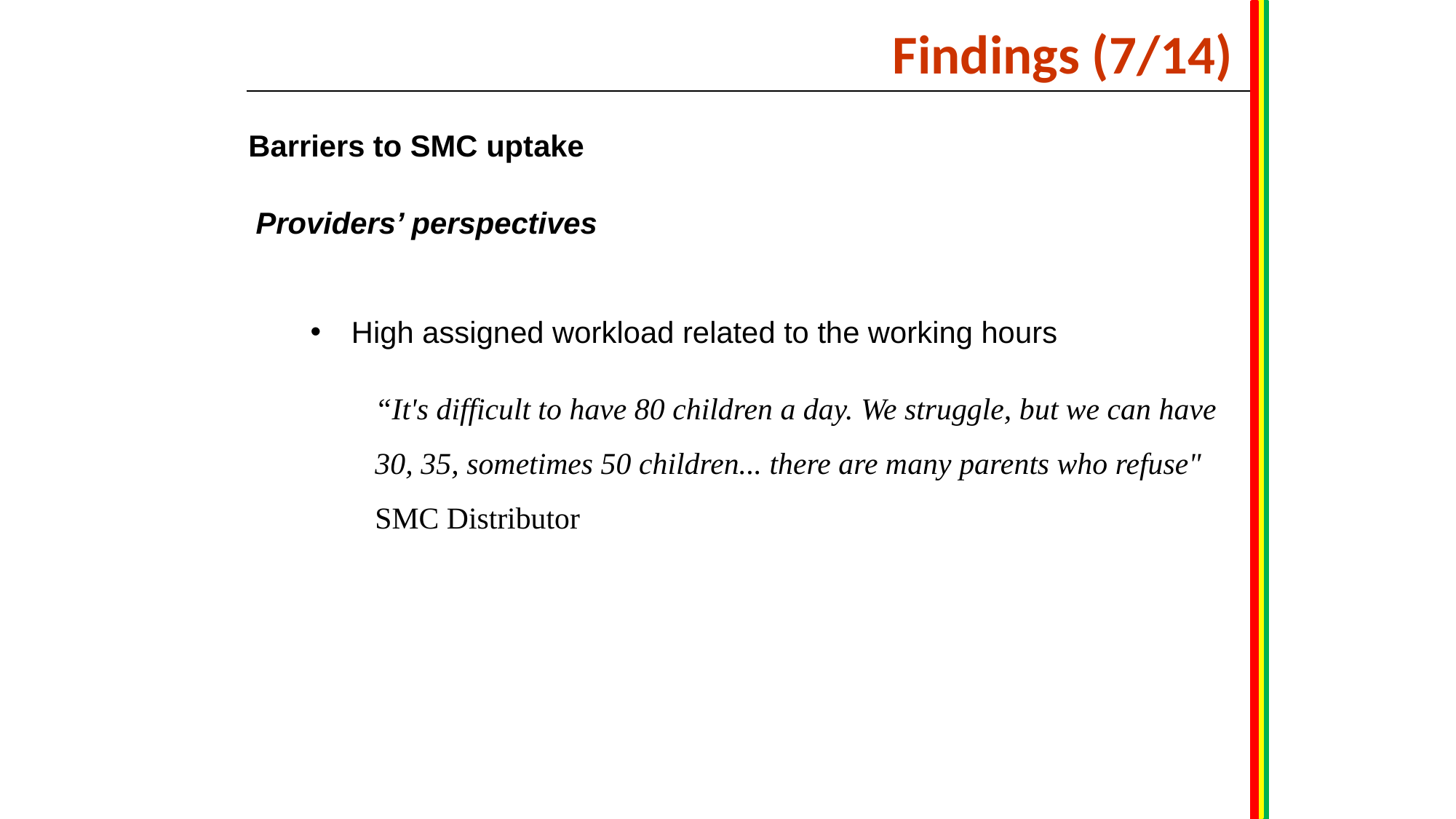

Findings (7/14)
Barriers to SMC uptake
Providers’ perspectives

High assigned workload related to the working hours
“It's difficult to have 80 children a day. We struggle, but we can have 30, 35, sometimes 50 children... there are many parents who refuse" SMC Distributor